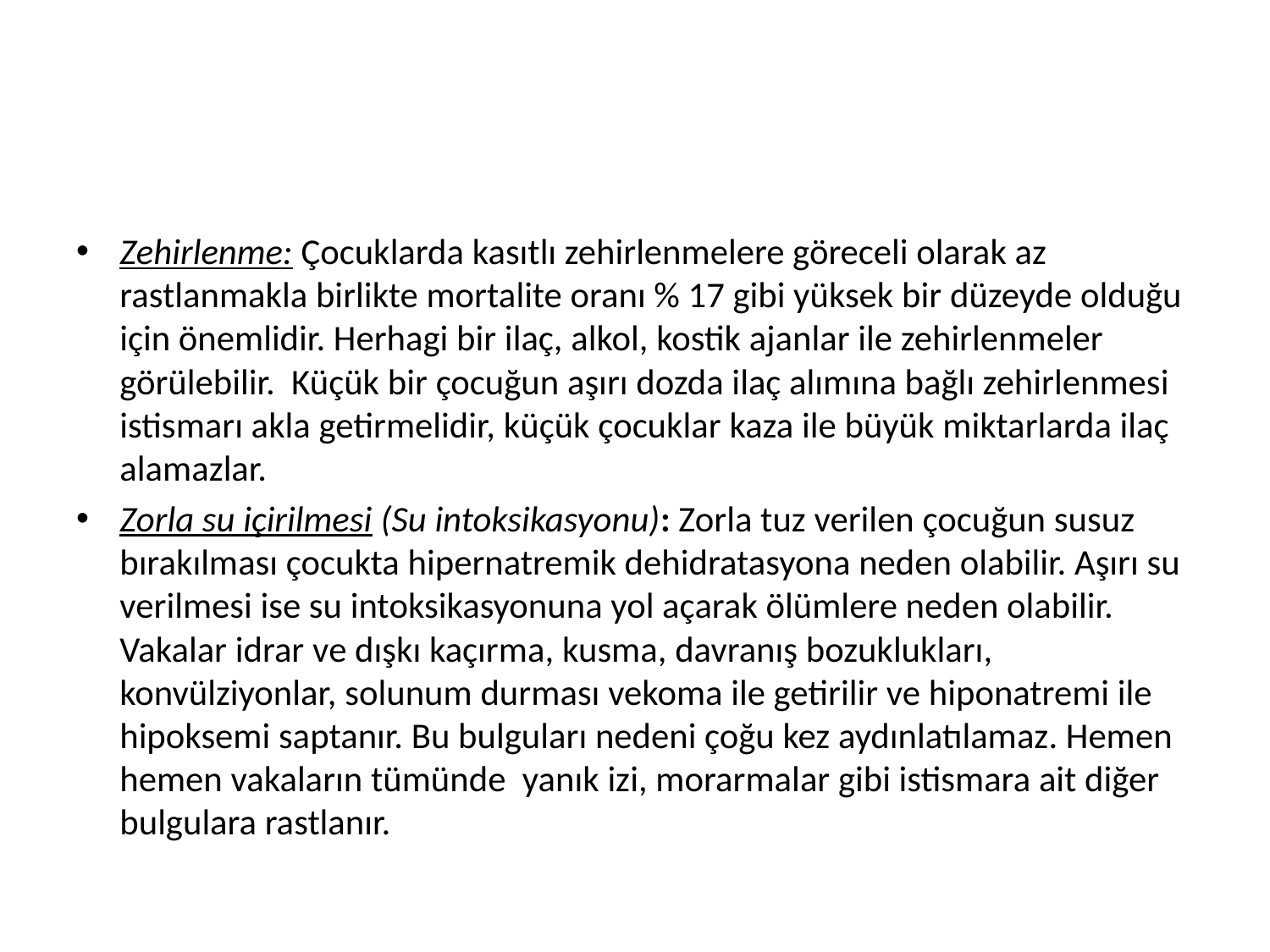

#
Zehirlenme: Çocuklarda kasıtlı zehirlenmelere göreceli olarak az rastlanmakla birlikte mortalite oranı % 17 gibi yüksek bir düzeyde olduğu için önemlidir. Herhagi bir ilaç, alkol, kostik ajanlar ile zehirlenmeler görülebilir.  Küçük bir çocuğun aşırı dozda ilaç alımına bağlı zehirlenmesi istismarı akla getirmelidir, küçük çocuklar kaza ile büyük miktarlarda ilaç alamazlar.
Zorla su içirilmesi (Su intoksikasyonu): Zorla tuz verilen çocuğun susuz bırakılması çocukta hipernatremik dehidratasyona neden olabilir. Aşırı su verilmesi ise su intoksikasyonuna yol açarak ölümlere neden olabilir. Vakalar idrar ve dışkı kaçırma, kusma, davranış bozuklukları, konvülziyonlar, solunum durması vekoma ile getirilir ve hiponatremi ile hipoksemi saptanır. Bu bulguları nedeni çoğu kez aydınlatılamaz. Hemen hemen vakaların tümünde  yanık izi, morarmalar gibi istismara ait diğer bulgulara rastlanır.